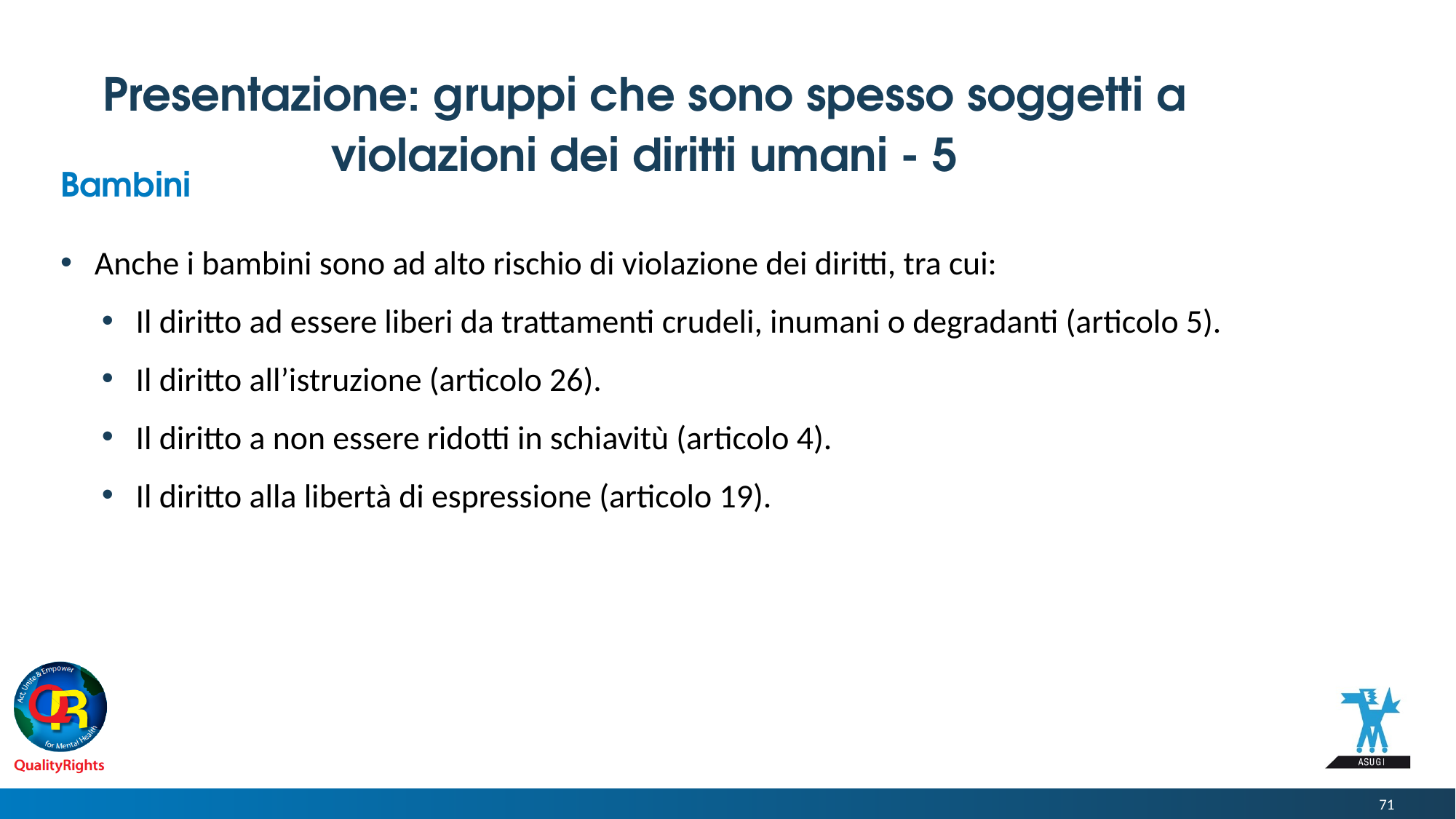

# Presentazione: gruppi che sono spesso soggetti a violazioni dei diritti umani - 5
Bambini
Anche i bambini sono ad alto rischio di violazione dei diritti, tra cui:
Il diritto ad essere liberi da trattamenti crudeli, inumani o degradanti (articolo 5).
Il diritto all’istruzione (articolo 26).
Il diritto a non essere ridotti in schiavitù (articolo 4).
Il diritto alla libertà di espressione (articolo 19).

71